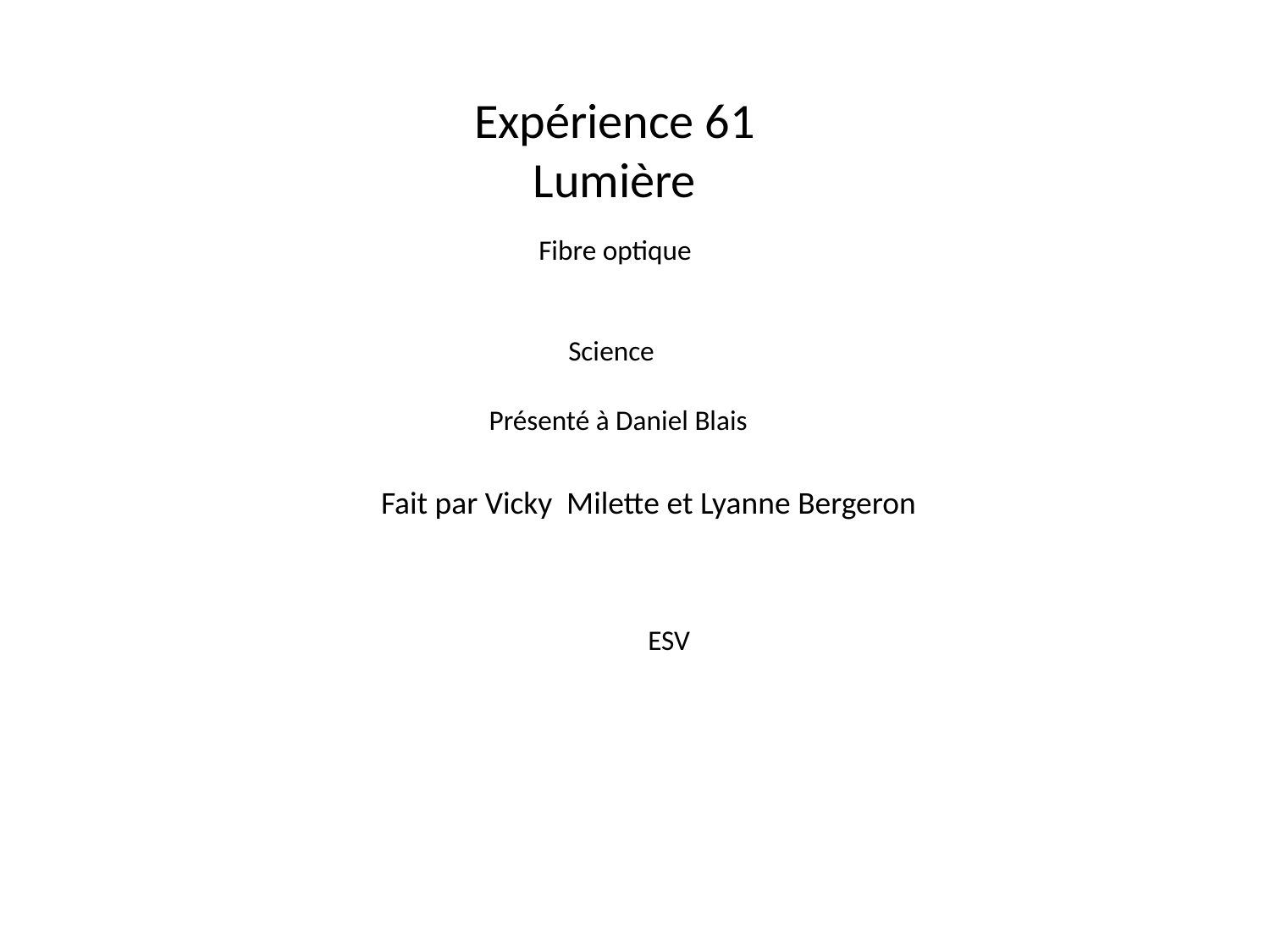

# Expérience 61 Lumière
Fibre optique
Science

Présenté à Daniel Blais
Fait par Vicky  Milette et Lyanne Bergeron

ESV